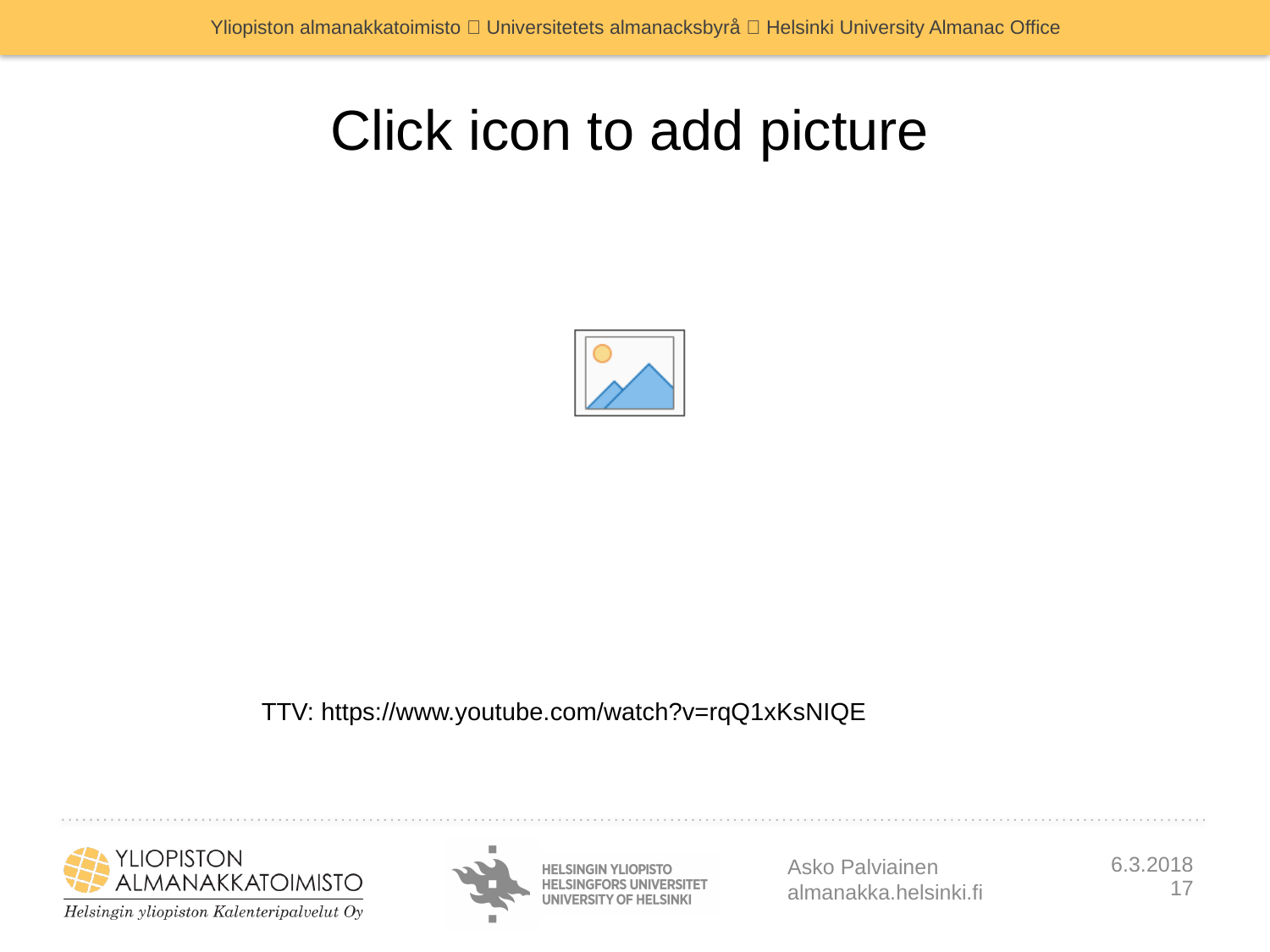

TTV: https://www.youtube.com/watch?v=rqQ1xKsNIQE
Asko Palviainen
almanakka.helsinki.fi
6.3.2018
17